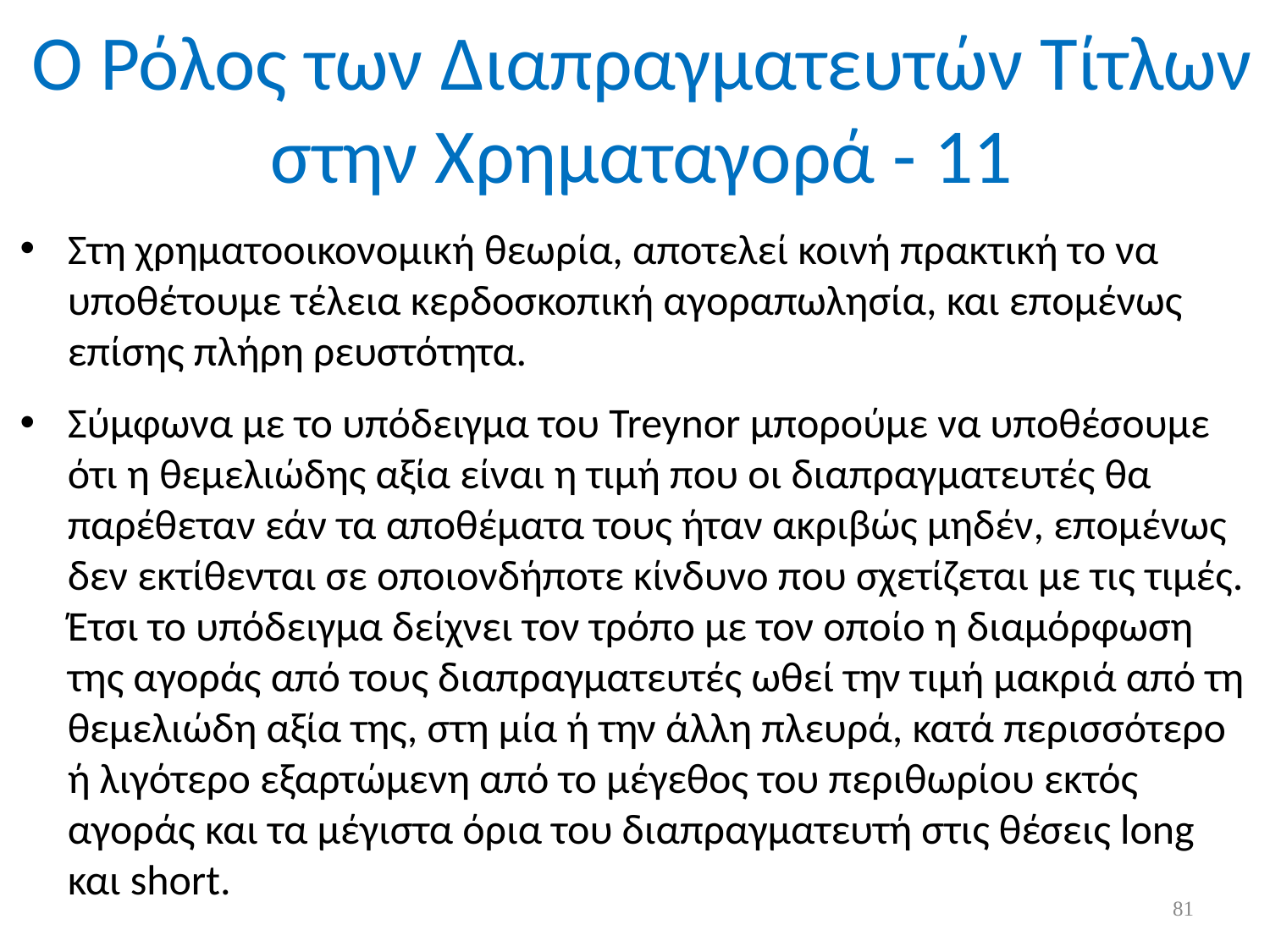

# Ο Ρόλος των Διαπραγματευτών Τίτλων στην Χρηματαγορά - 11
Στη χρηματοοικονομική θεωρία, αποτελεί κοινή πρακτική το να υποθέτουμε τέλεια κερδοσκοπική αγοραπωλησία, και επομένως επίσης πλήρη ρευστότητα.
Σύμφωνα με το υπόδειγμα του Treynor μπορούμε να υποθέσουμε ότι η θεμελιώδης αξία είναι η τιμή που οι διαπραγματευτές θα παρέθεταν εάν τα αποθέματα τους ήταν ακριβώς μηδέν, επομένως δεν εκτίθενται σε οποιονδήποτε κίνδυνο που σχετίζεται με τις τιμές. Έτσι το υπόδειγμα δείχνει τον τρόπο με τον οποίο η διαμόρφωση της αγοράς από τους διαπραγματευτές ωθεί την τιμή μακριά από τη θεμελιώδη αξία της, στη μία ή την άλλη πλευρά, κατά περισσότερο ή λιγότερο εξαρτώμενη από το μέγεθος του περιθωρίου εκτός αγοράς και τα μέγιστα όρια του διαπραγματευτή στις θέσεις long και short.

81